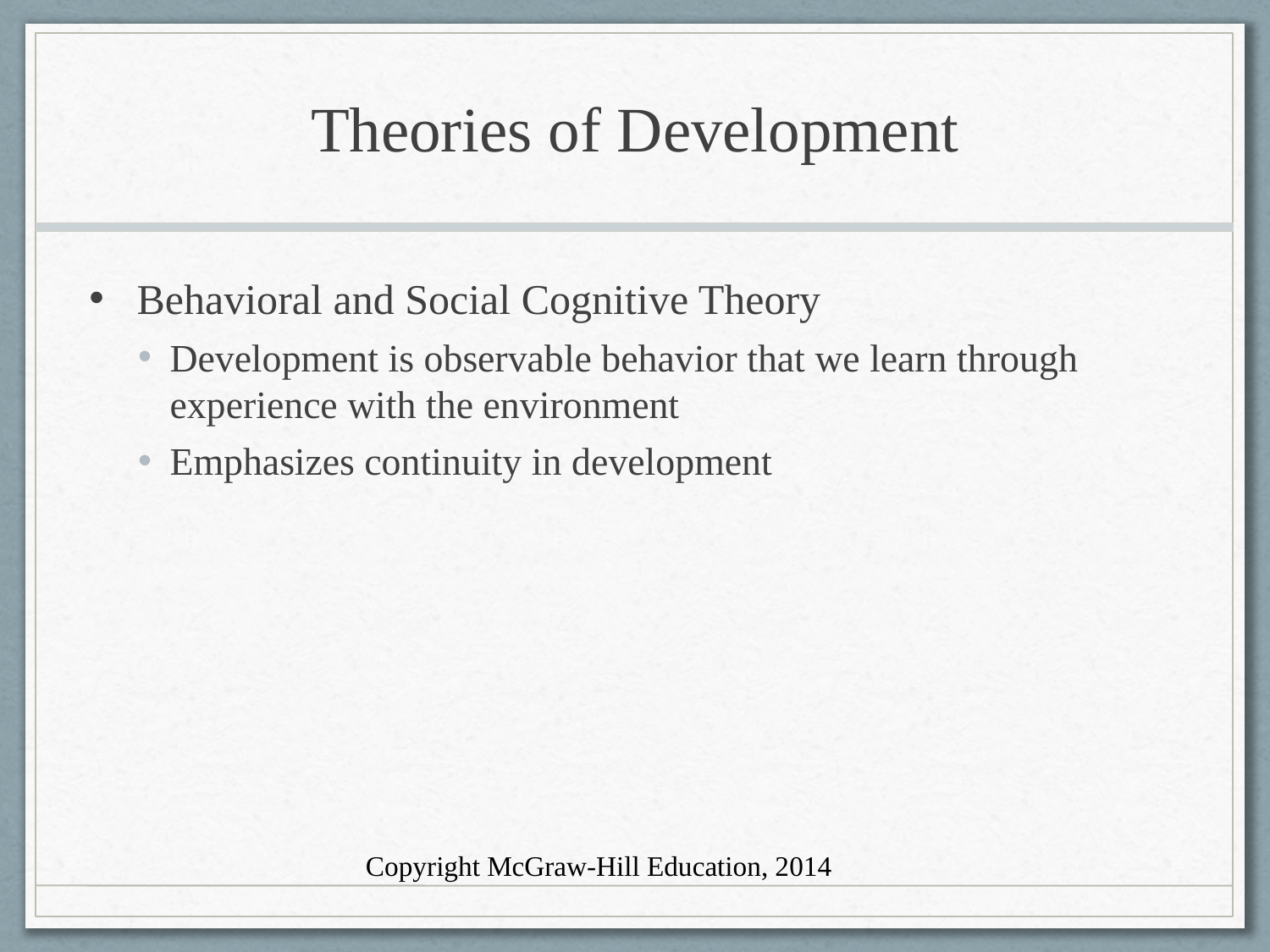

# Theories of Development
Behavioral and Social Cognitive Theory
Development is observable behavior that we learn through experience with the environment
Emphasizes continuity in development

Copyright McGraw-Hill Education, 2014